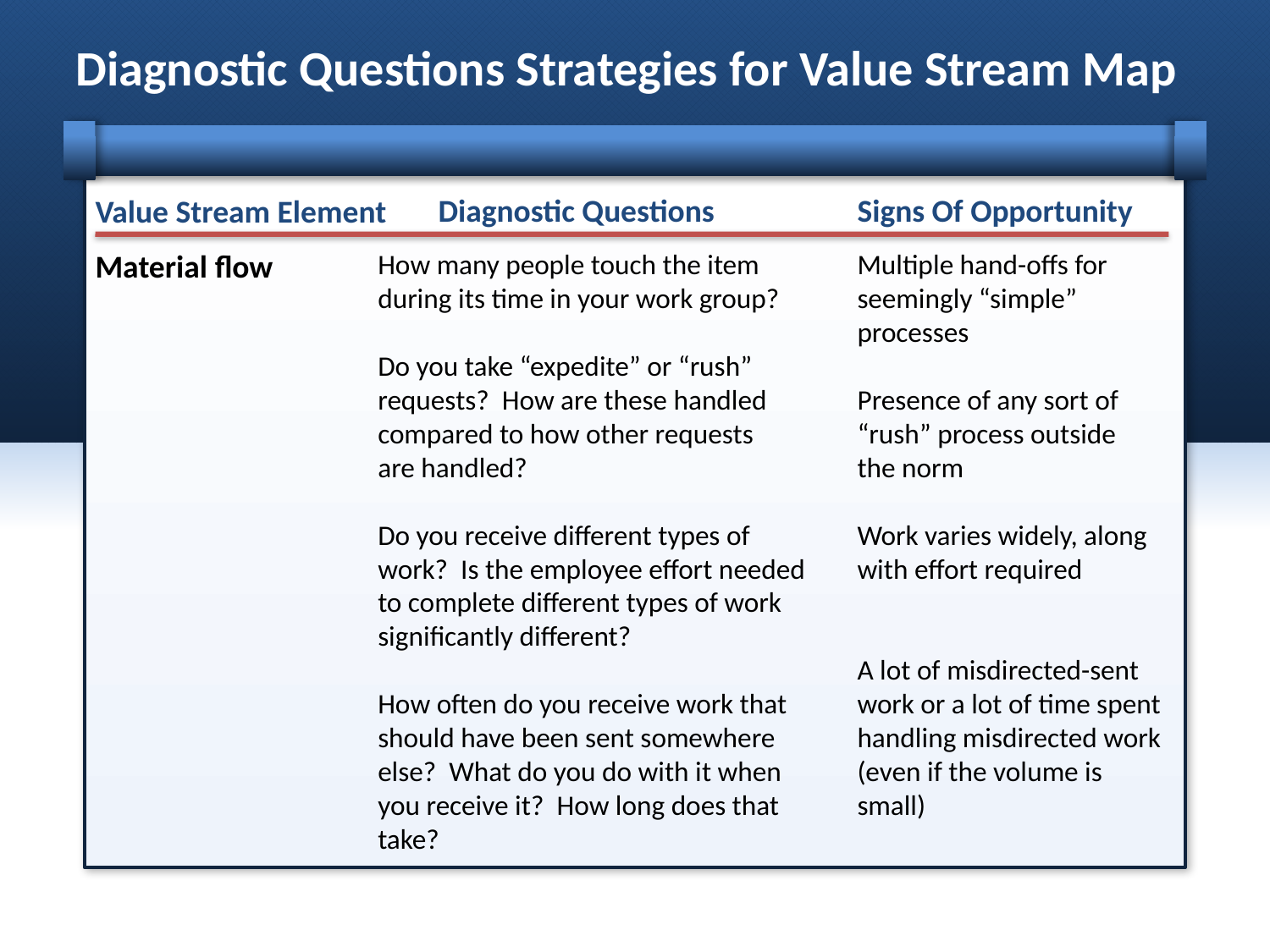

Diagnostic Questions Strategies for Value Stream Map
Diagnostic Questions
Signs Of Opportunity
Value Stream Element

Material flow
How many people touch the item during its time in your work group?

Do you take “expedite” or “rush” requests?  How are these handled compared to how other requests
are handled?

Do you receive different types of work?  Is the employee effort needed to complete different types of work significantly different?

How often do you receive work that should have been sent somewhere else?  What do you do with it when you receive it?  How long does that take?
Multiple hand-offs for seemingly “simple” processes

Presence of any sort of “rush” process outside
the norm

Work varies widely, along with effort required

A lot of misdirected-sent work or a lot of time spent handling misdirected work (even if the volume is small)